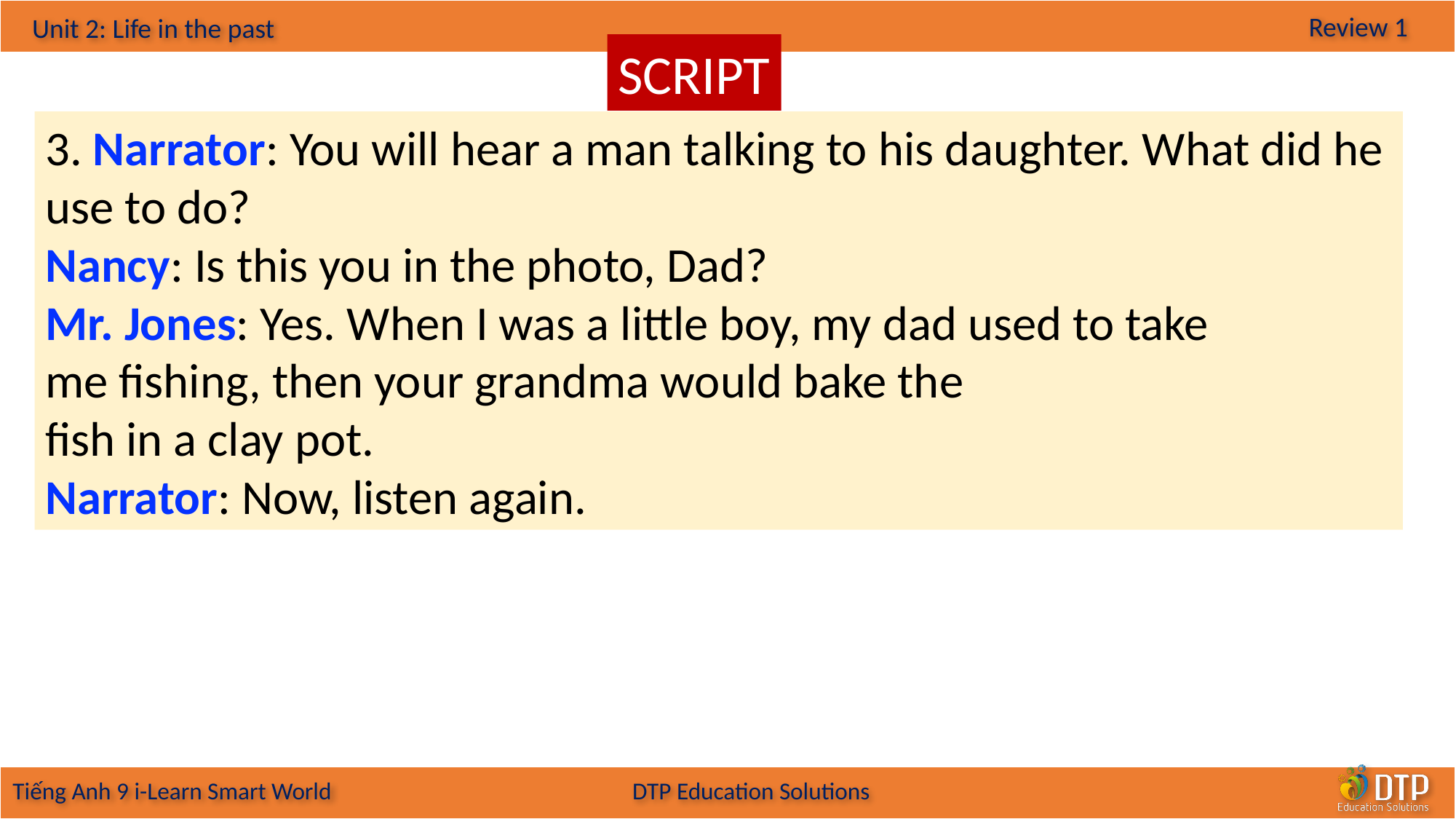

SCRIPT
3. Narrator: You will hear a man talking to his daughter. What did he use to do?
Nancy: Is this you in the photo, Dad?
Mr. Jones: Yes. When I was a little boy, my dad used to take
me fishing, then your grandma would bake the
fish in a clay pot.
Narrator: Now, listen again.